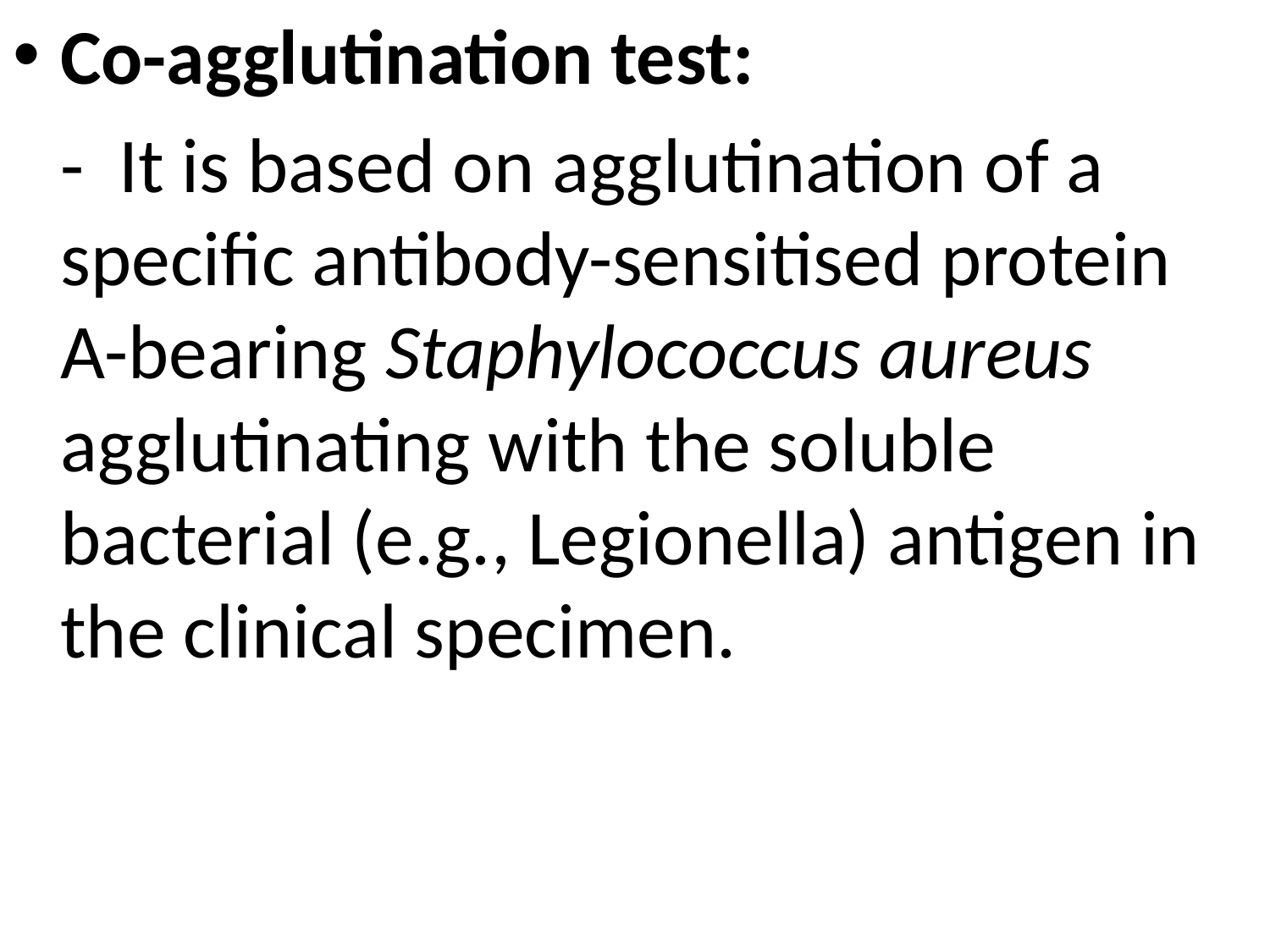

Co-agglutination test:
	-  It is based on agglutination of a specific antibody-sensitised protein A-bearing Staphylococcus aureus agglutinating with the soluble bacterial (e.g., Legionella) antigen in the clinical specimen.